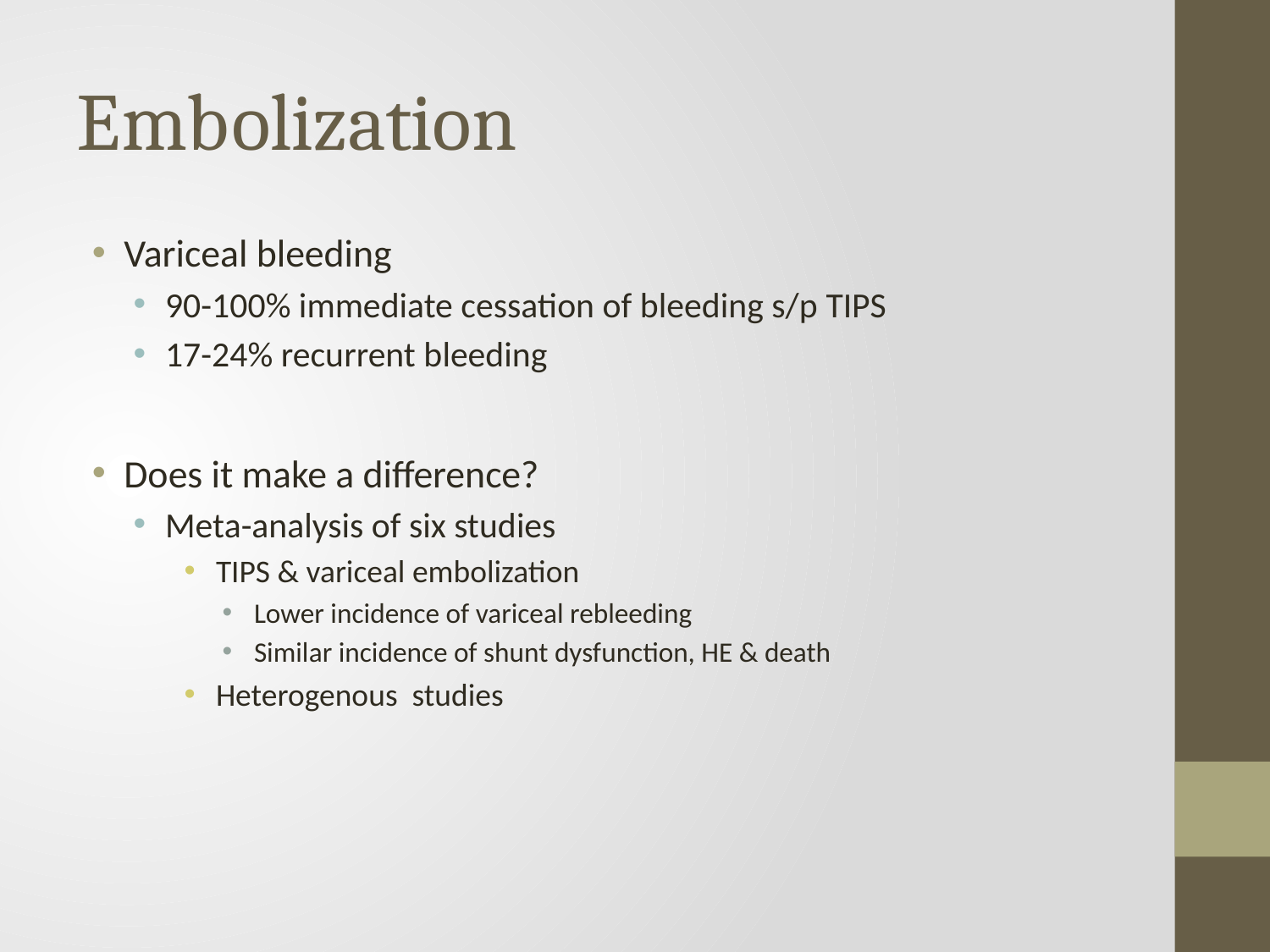

# Embolization
Variceal bleeding
90-100% immediate cessation of bleeding s/p TIPS
17-24% recurrent bleeding

Does it make a difference?
Meta-analysis of six studies
TIPS & variceal embolization
Lower incidence of variceal rebleeding
Similar incidence of shunt dysfunction, HE & death
Heterogenous  studies